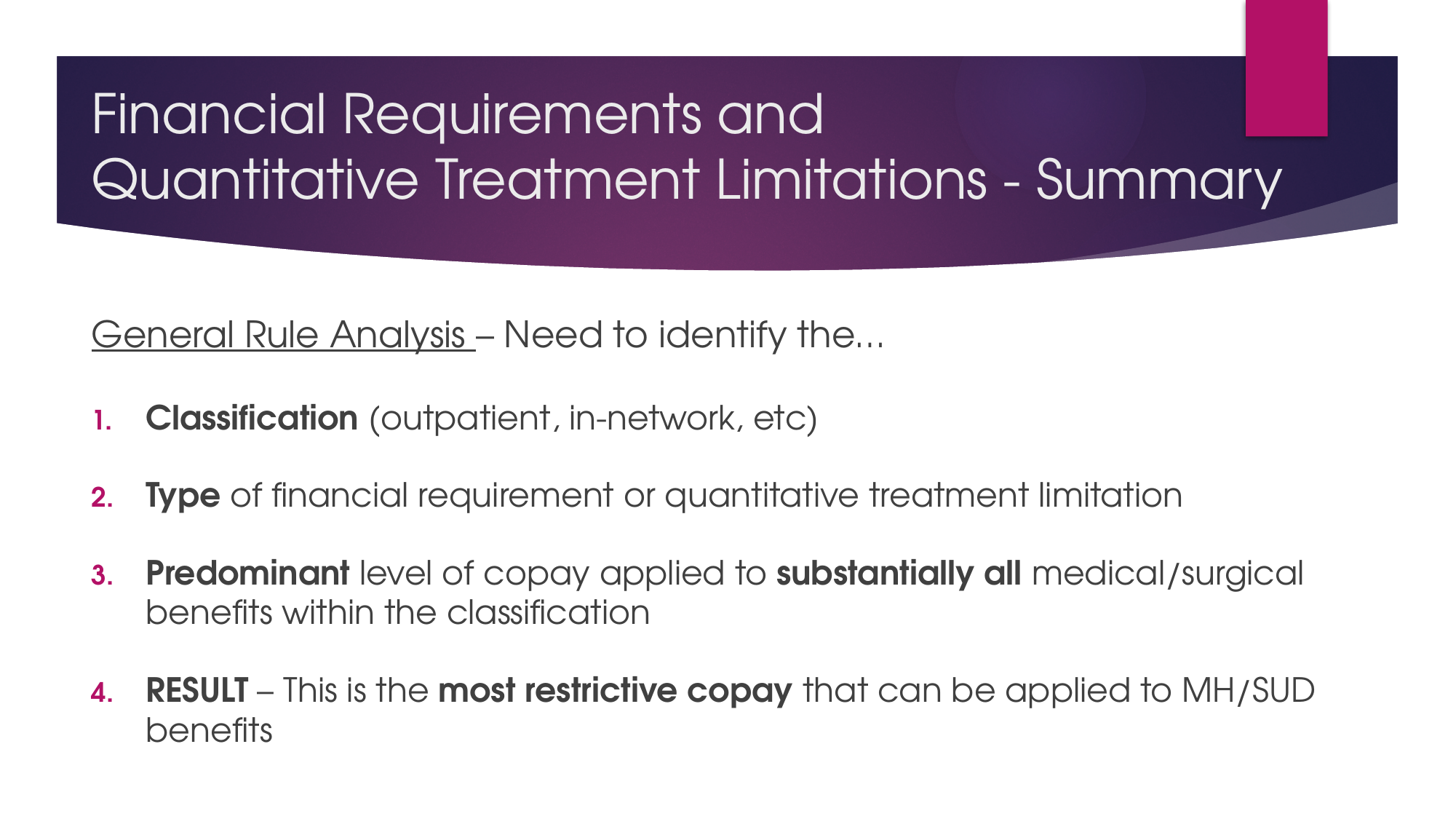

# Financial Requirements and Quantitative Treatment Limitations - Summary
General Rule Analysis – Need to identify the…

Classification (outpatient, in-network, etc)

Type of financial requirement or quantitative treatment limitation

Predominant level of copay applied to substantially all medical/surgical benefits within the classification

RESULT – This is the most restrictive copay that can be applied to MH/SUD benefits